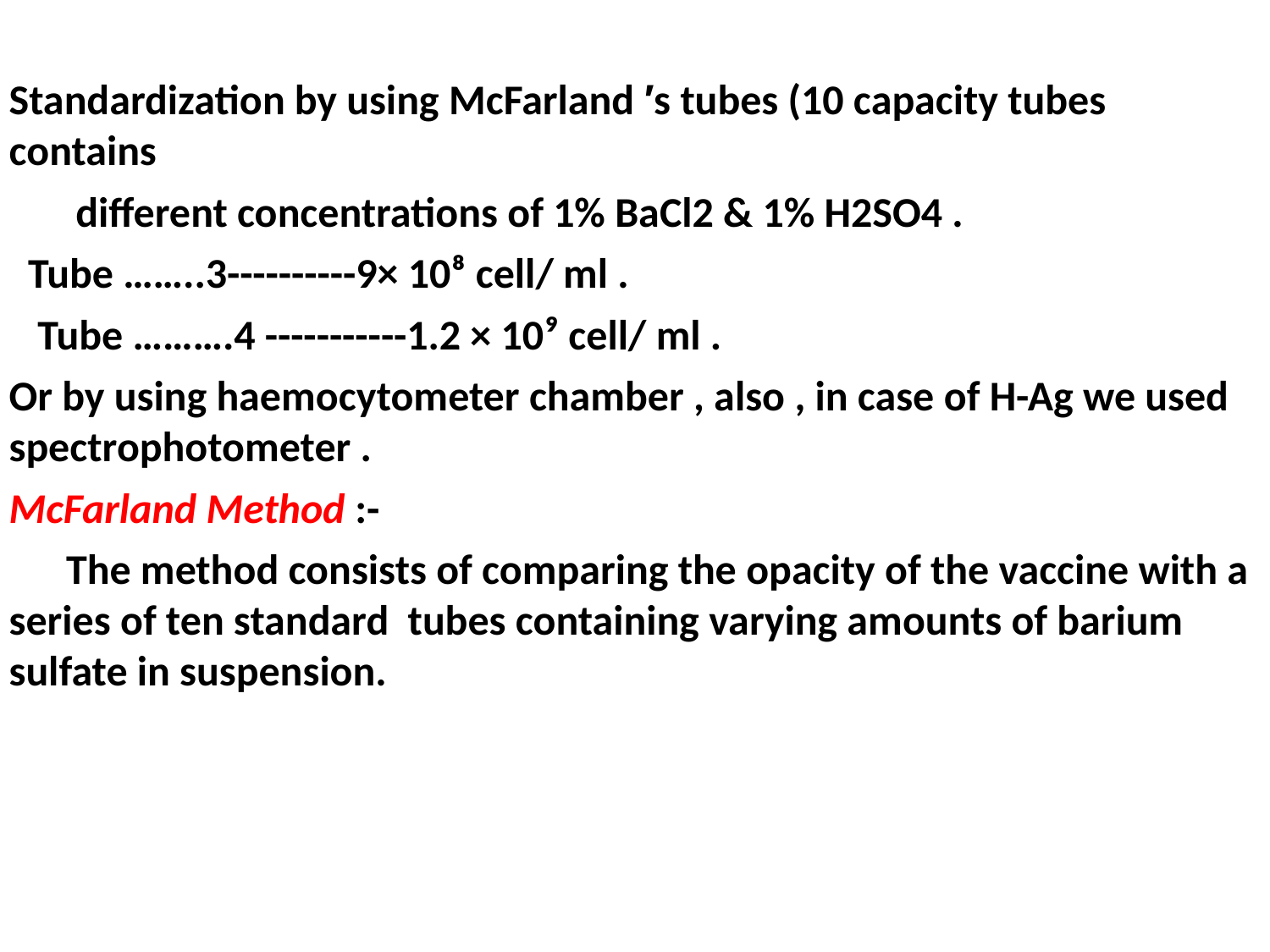

#
Standardization by using McFarland ′s tubes (10 capacity tubes contains
       different concentrations of 1% BaCl2 & 1% H2SO4 .
  Tube ……..3----------9× 10⁸ cell/ ml .
   Tube ……….4 -----------1.2 × 10⁹ cell/ ml .
Or by using haemocytometer chamber , also , in case of H-Ag we used spectrophotometer .
McFarland Method :-
      The method consists of comparing the opacity of the vaccine with a series of ten standard  tubes containing varying amounts of barium sulfate in suspension.